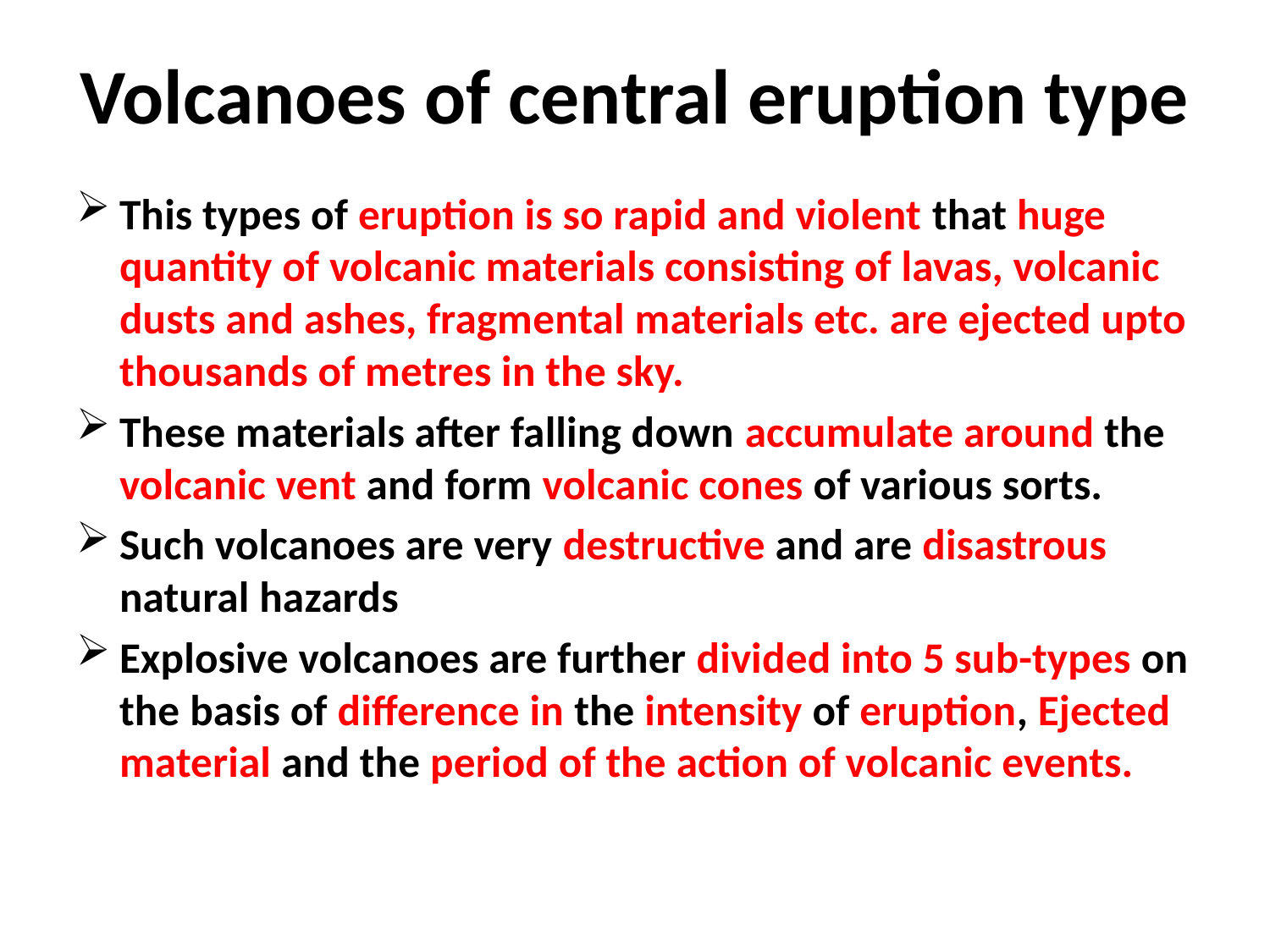

# Volcanoes of central eruption type
This types of eruption is so rapid and violent that huge quantity of volcanic materials consisting of lavas, volcanic dusts and ashes, fragmental materials etc. are ejected upto thousands of metres in the sky.
These materials after falling down accumulate around the volcanic vent and form volcanic cones of various sorts.
Such volcanoes are very destructive and are disastrous natural hazards
Explosive volcanoes are further divided into 5 sub-types on the basis of difference in the intensity of eruption, Ejected material and the period of the action of volcanic events.